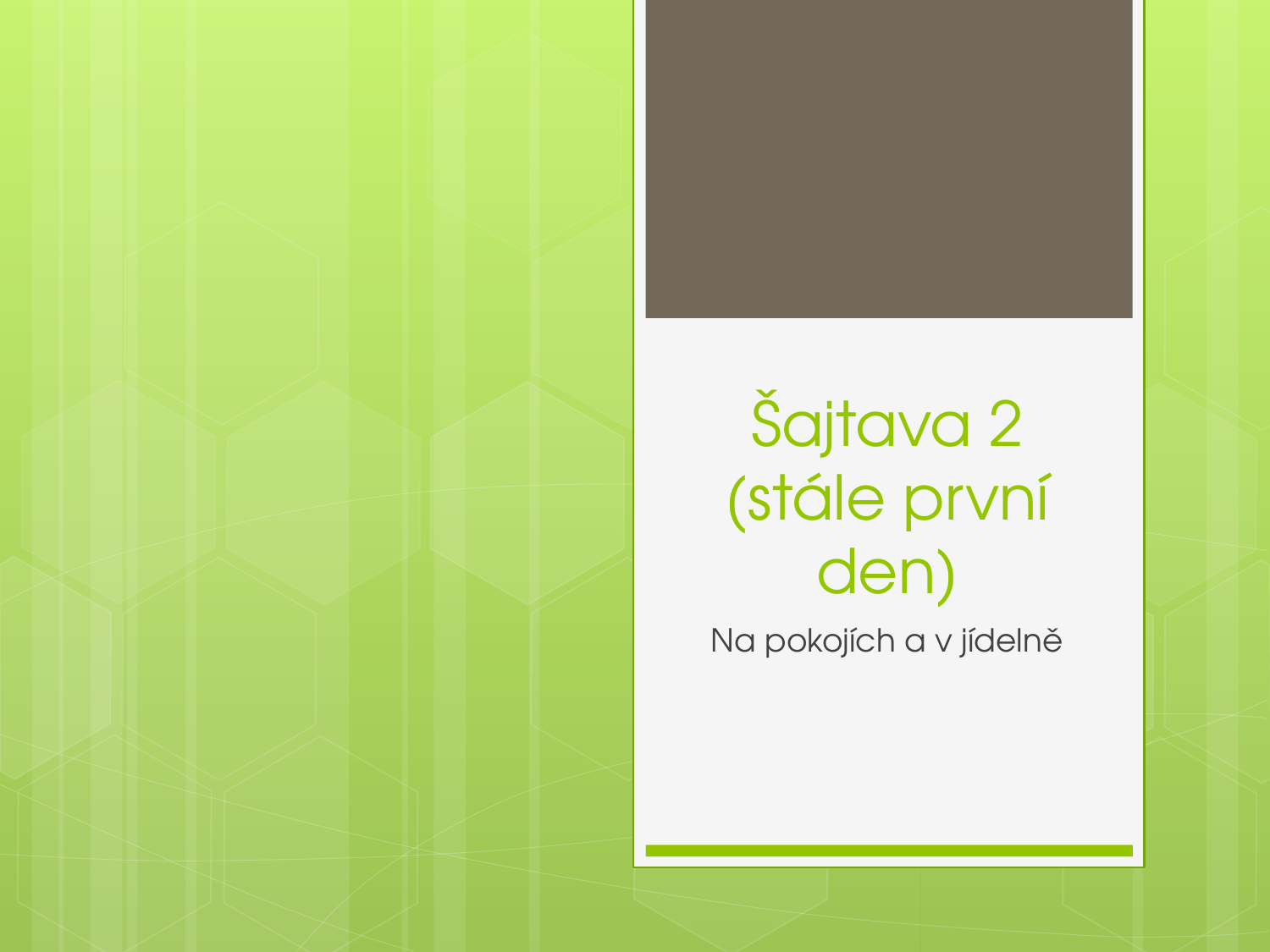

# Šajtava 2 (stále první den)
Na pokojích a v jídelně